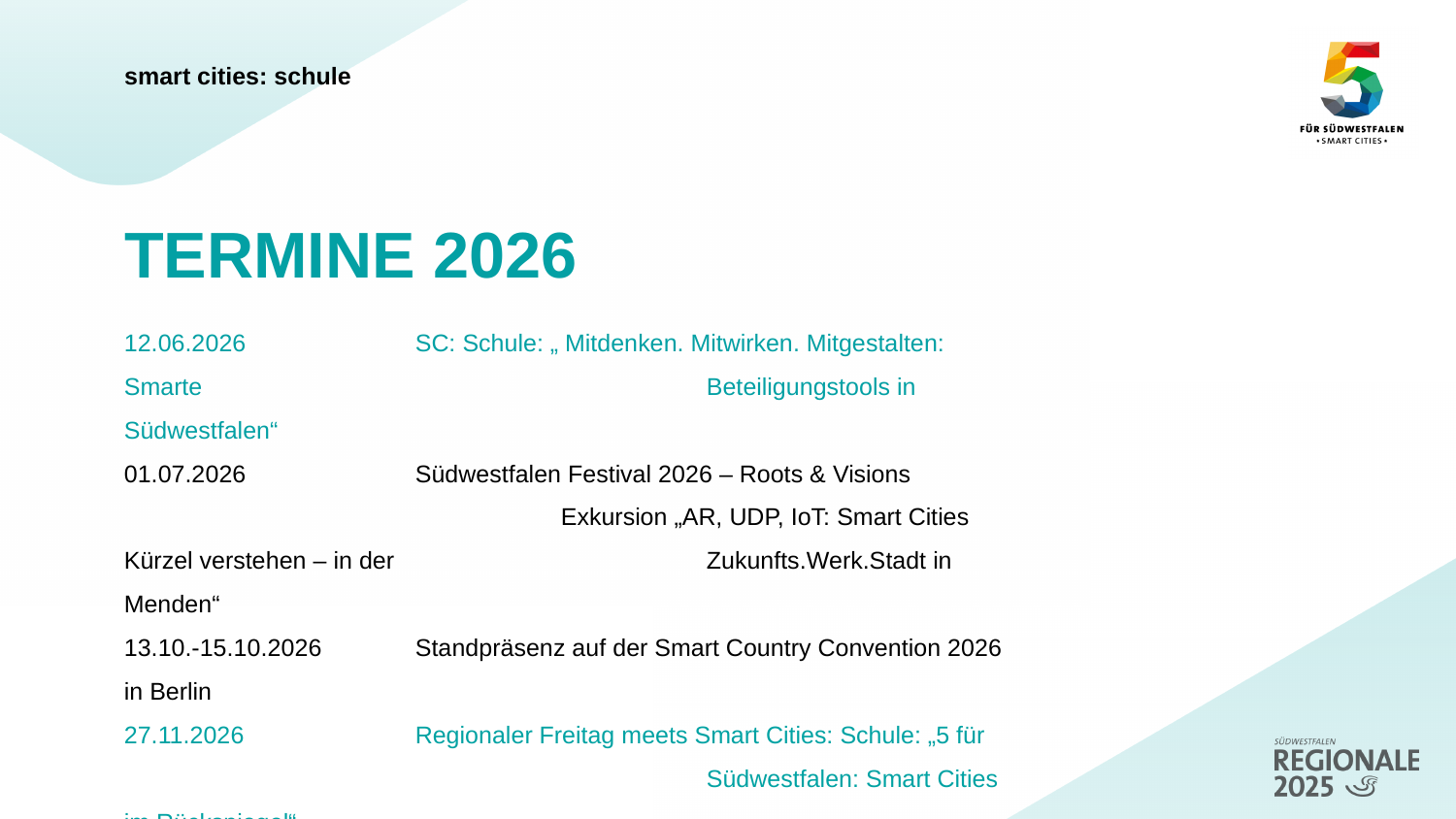

smart cities: schule
TERMINE 2026
12.06.2026		SC: Schule: „ Mitdenken. Mitwirken. Mitgestalten: Smarte 				Beteiligungstools in Südwestfalen“
01.07.2026		Südwestfalen Festival 2026 – Roots & Visions
			Exkursion „AR, UDP, IoT: Smart Cities Kürzel verstehen – in der 			Zukunfts.Werk.Stadt in Menden“
13.10.-15.10.2026 	Standpräsenz auf der Smart Country Convention 2026 in Berlin
27.11.2026		Regionaler Freitag meets Smart Cities: Schule: „5 für 					Südwestfalen: Smart Cities im Rückspiegel“

Optional 		Individuelle Austauschgespräche zu relevanten Themen